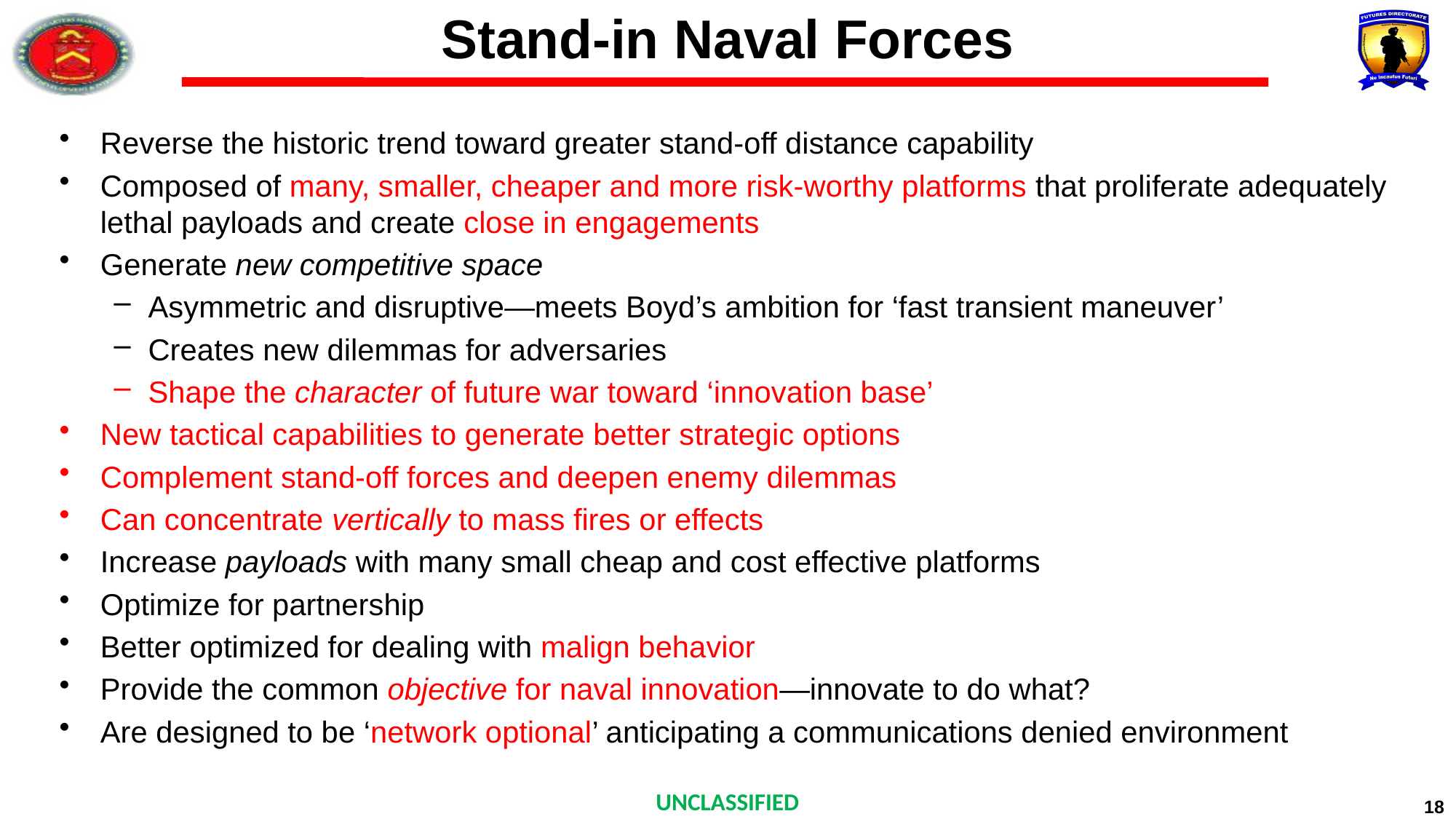

# Stand-in Naval Forces
Reverse the historic trend toward greater stand-off distance capability
Composed of many, smaller, cheaper and more risk-worthy platforms that proliferate adequately lethal payloads and create close in engagements
Generate new competitive space
Asymmetric and disruptive—meets Boyd’s ambition for ‘fast transient maneuver’
Creates new dilemmas for adversaries
Shape the character of future war toward ‘innovation base’
New tactical capabilities to generate better strategic options
Complement stand-off forces and deepen enemy dilemmas
Can concentrate vertically to mass fires or effects
Increase payloads with many small cheap and cost effective platforms
Optimize for partnership
Better optimized for dealing with malign behavior
Provide the common objective for naval innovation—innovate to do what?
Are designed to be ‘network optional’ anticipating a communications denied environment

18